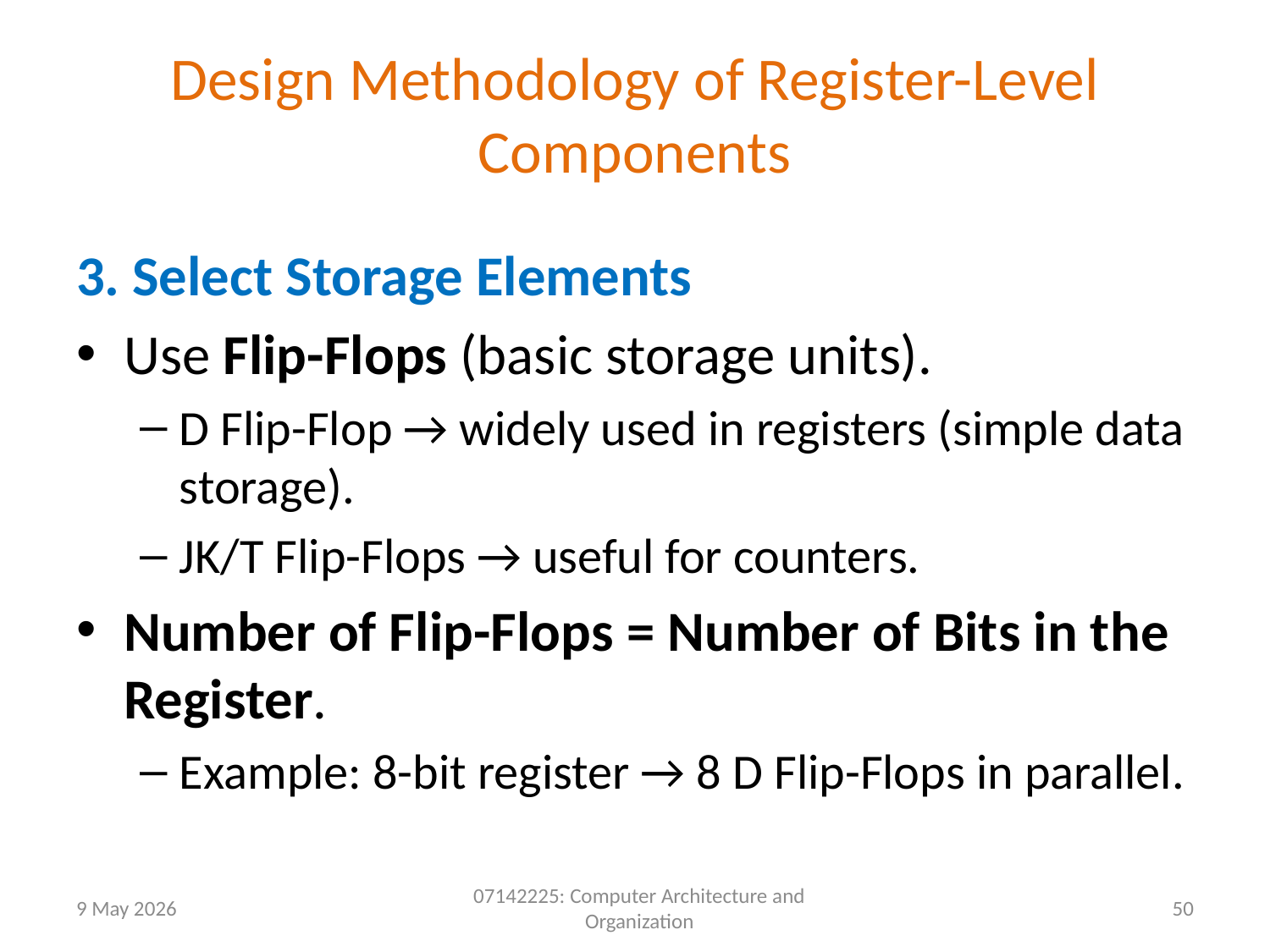

# Design Methodology of Register-Level Components
3. Select Storage Elements
Use Flip-Flops (basic storage units).
D Flip-Flop → widely used in registers (simple data storage).
JK/T Flip-Flops → useful for counters.
Number of Flip-Flops = Number of Bits in the Register.
Example: 8-bit register → 8 D Flip-Flops in parallel.

9 May 2026
07142225: Computer Architecture and Organization
50